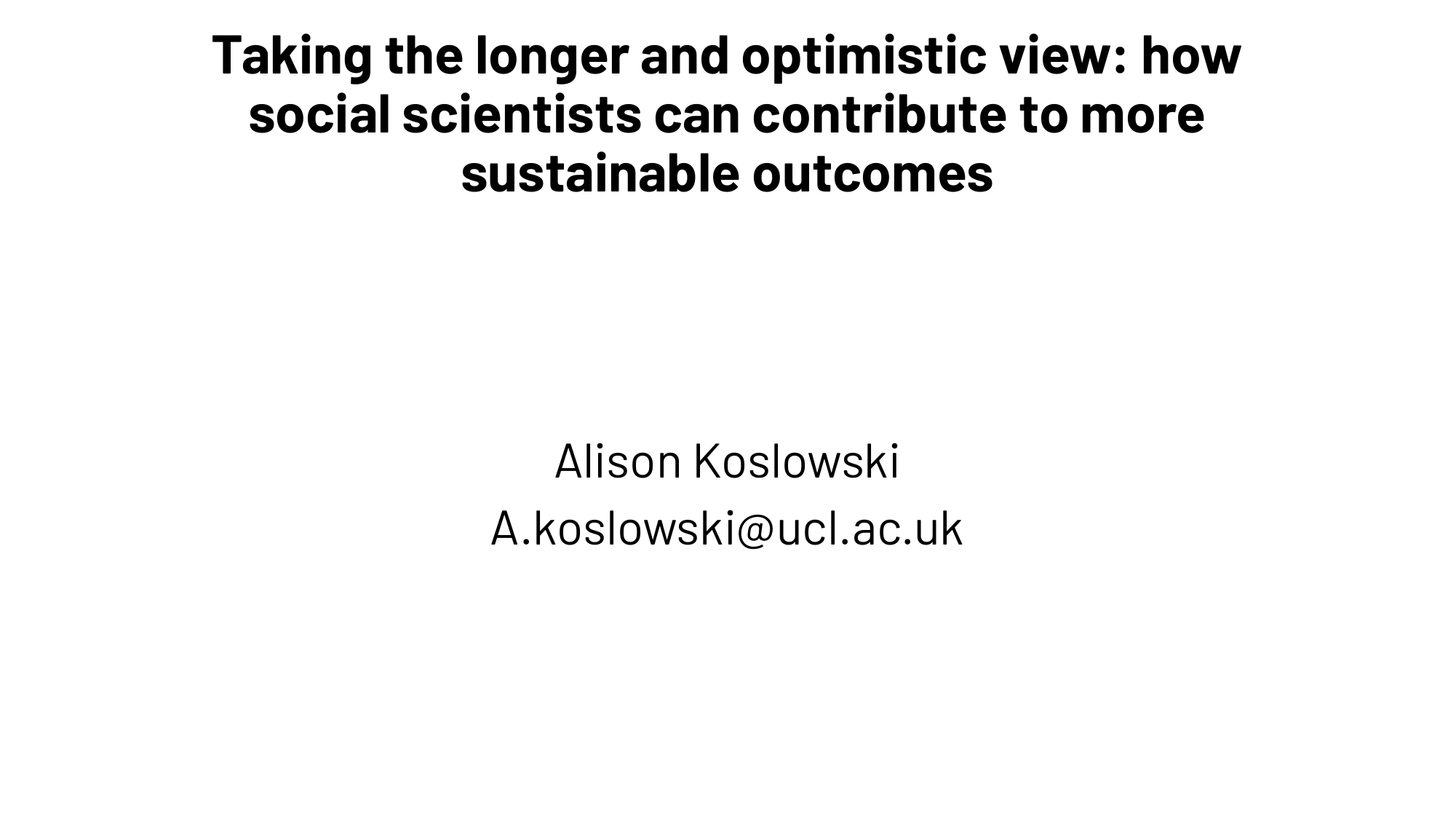

# Taking the longer and optimistic view: how social scientists can contribute to more sustainable outcomes
Alison Koslowski
A.koslowski@ucl.ac.uk